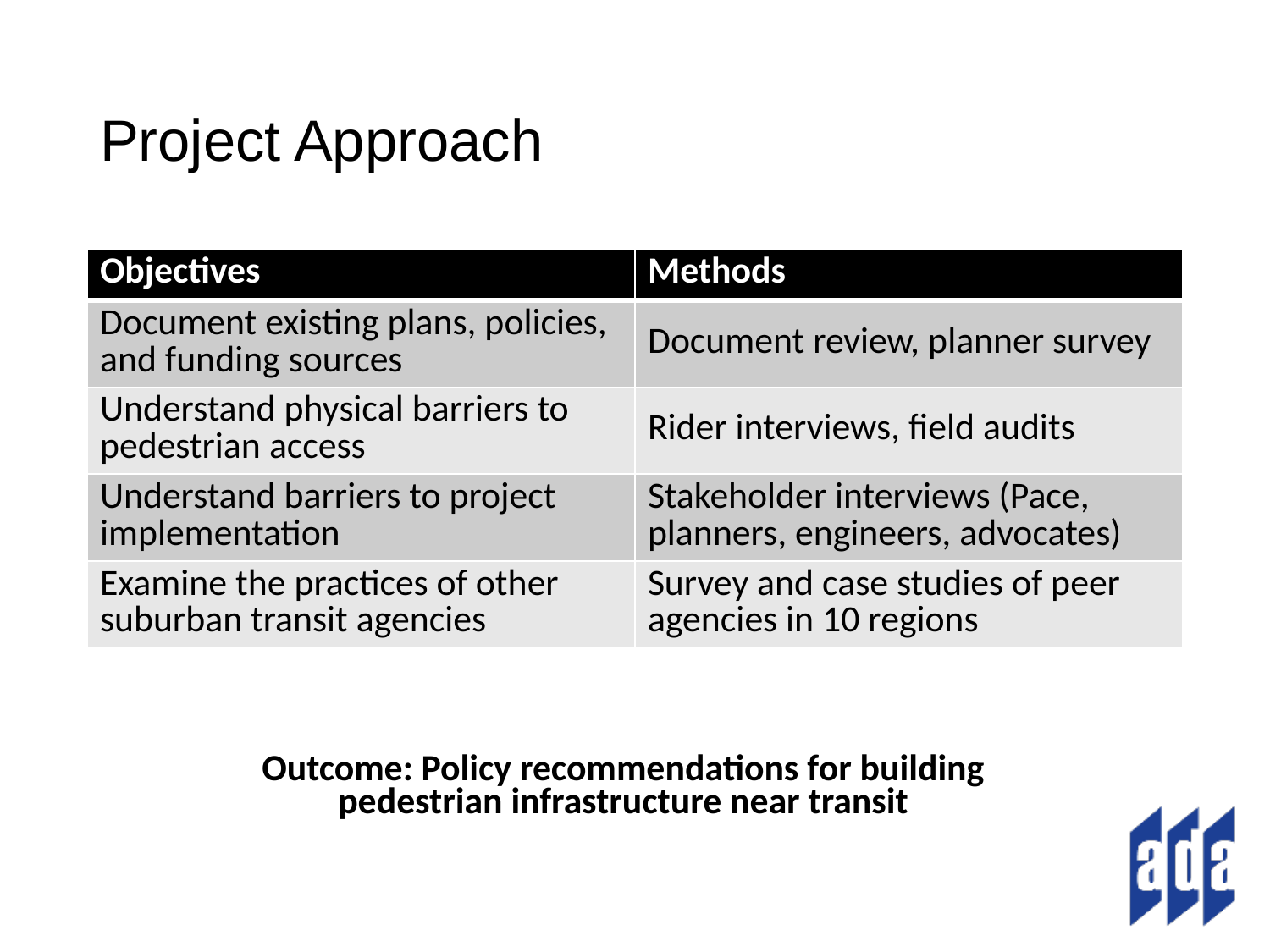

# Project Approach
| Objectives | Methods |
| --- | --- |
| Document existing plans, policies, and funding sources | Document review, planner survey |
| Understand physical barriers to pedestrian access | Rider interviews, field audits |
| Understand barriers to project implementation | Stakeholder interviews (Pace, planners, engineers, advocates) |
| Examine the practices of other suburban transit agencies | Survey and case studies of peer agencies in 10 regions |
Outcome: Policy recommendations for building pedestrian infrastructure near transit